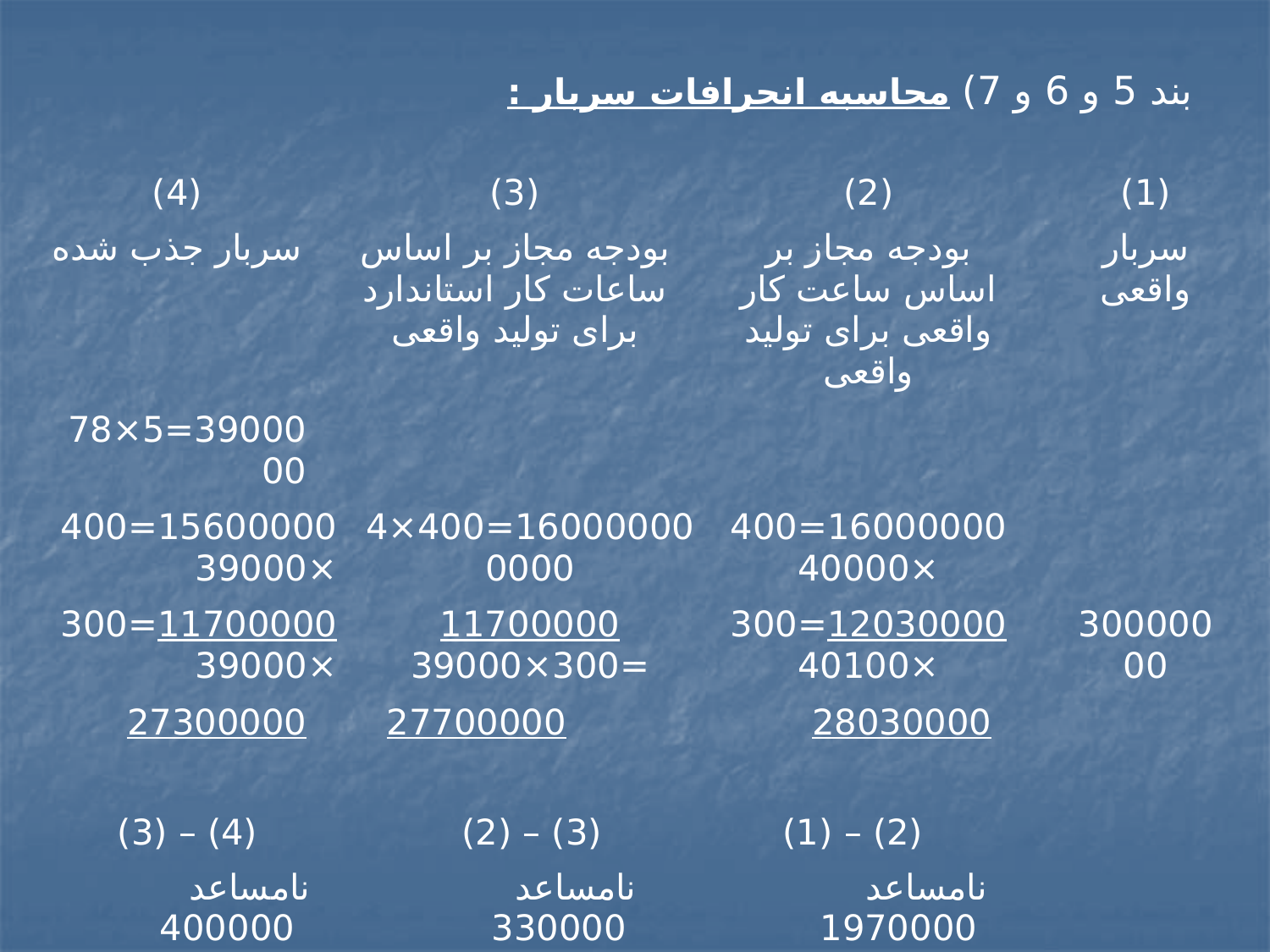

بند 5 و 6 و 7) محاسبه انحرافات سربار :

| (4) |  | (3) |  |  |  |  | (2) |  |  | (1) |  |
| --- | --- | --- | --- | --- | --- | --- | --- | --- | --- | --- | --- |
| سربار جذب شده |  | بودجه مجاز بر اساس ساعات کار استاندارد برای تولید واقعی |  |  |  |  | بودجه مجاز بر اساس ساعت کار واقعی برای تولید واقعی |  |  | سربار واقعی |  |
| 39000=5×7800 |  |  |  |  |  |  |  |  |  |  |  |
| 15600000=400×39000 |  |  | 16000000=400×40000 |  |  |  | 16000000=400×40000 |  |  |  |  |
| 11700000=300×39000 |  |  | 11700000 =300×39000 |  |  |  | 12030000=300×40100 |  |  | 30000000 |  |
| 27300000 |  | 27700000 |  |  |  |  | 28030000 |  |  |  |  |
|  |  |  |  |  |  |  |  |  |  |  |  |
|  | (4) – (3) |  |  | (3) – (2) |  |  |  | (2) – (1) |  |  |  |
|  | نامساعد 400000 |  |  | نامساعد 330000 |  |  |  | نامساعد 1970000 |  |  |  |
|  | انحراف حجم |  |  | انحراف کارایی |  |  |  | انحراف هزینه |  |  |  |
| انحراف کل سربار – نامساعد |  |  |  |  | 270000 = (4) – (1) |  |  |  |  |  |  |